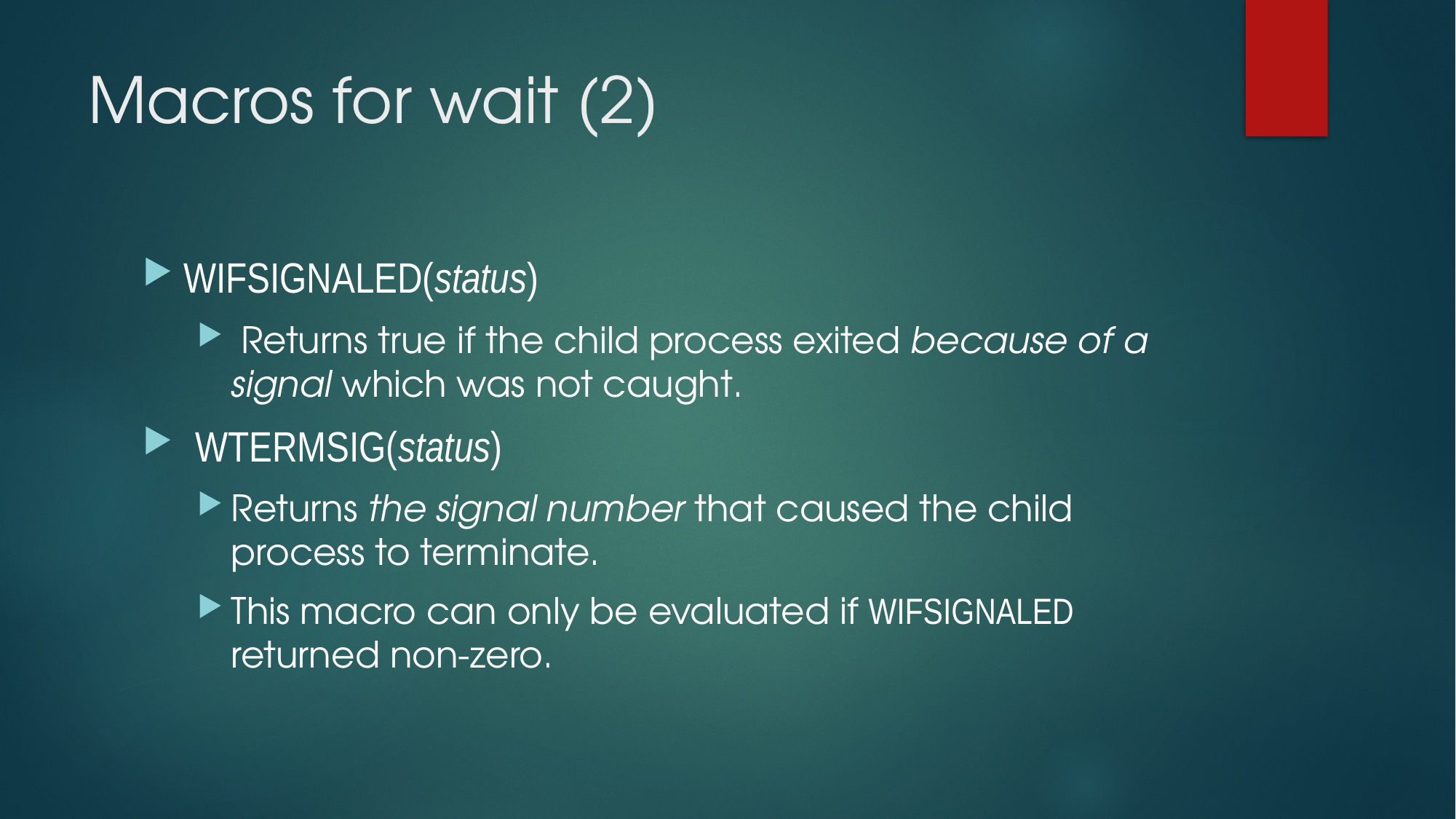

# Macros for wait (2)
WIFSIGNALED(status)
 Returns true if the child process exited because of a signal which was not caught.
 WTERMSIG(status)
Returns the signal number that caused the child process to terminate.
This macro can only be evaluated if WIFSIGNALED returned non-zero.